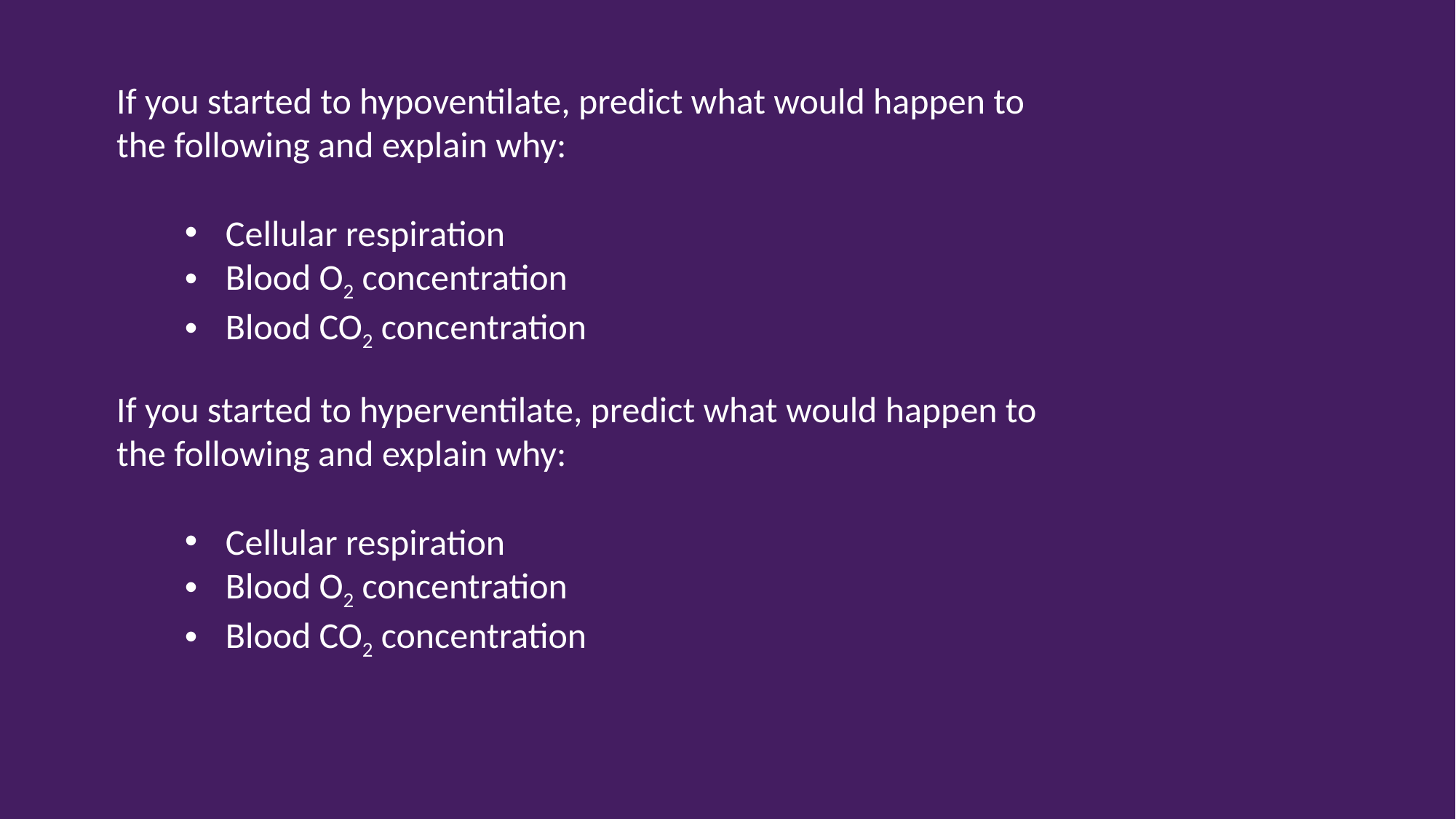

If you started to hypoventilate, predict what would happen to the following and explain why:
Cellular respiration
Blood O2 concentration
Blood CO2 concentration
If you started to hyperventilate, predict what would happen to the following and explain why:
Cellular respiration
Blood O2 concentration
Blood CO2 concentration